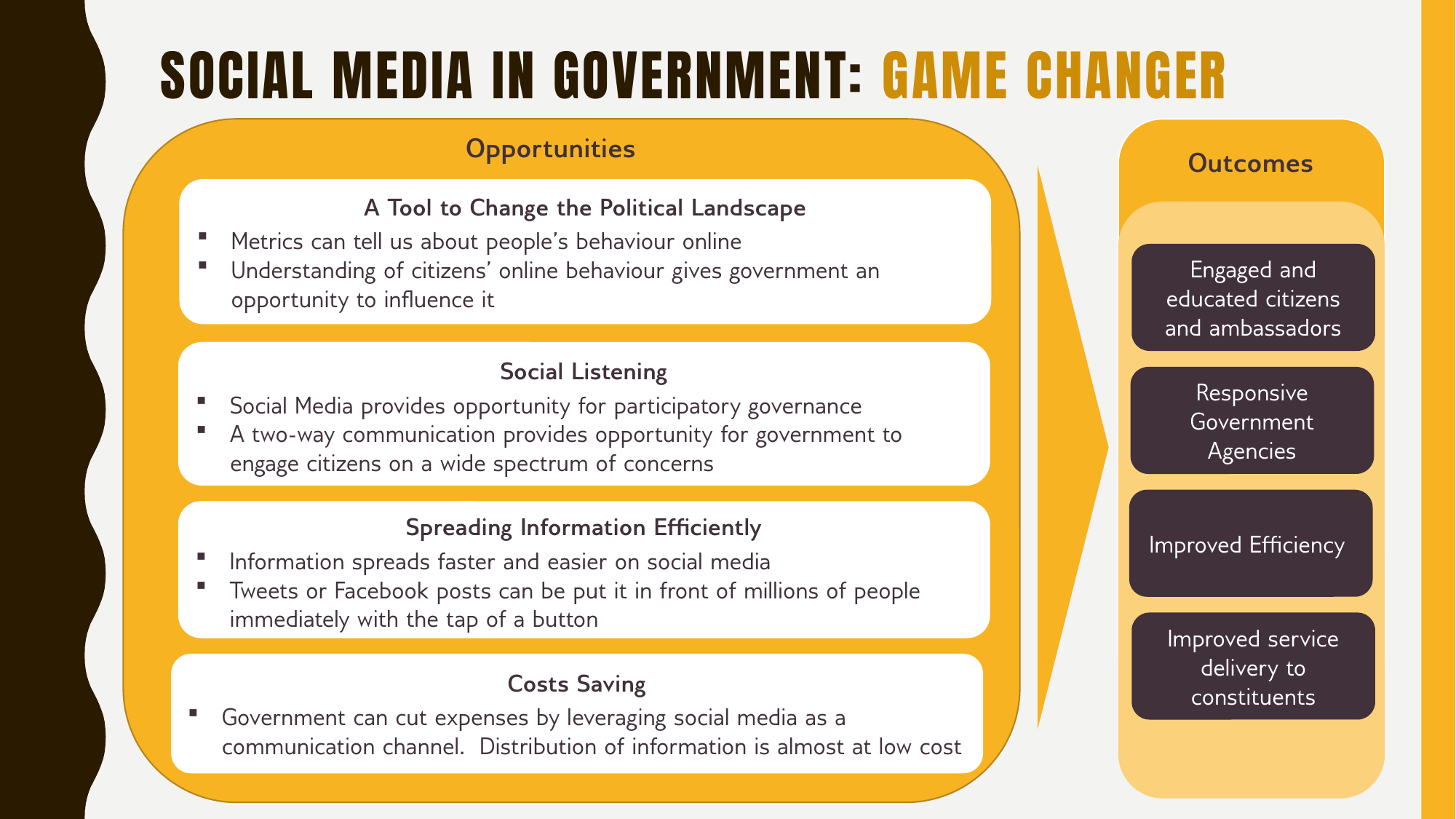

# SOCIAL MEDIA IN GOVERNMENT: Game changer

Opportunities
Outcomes

A Tool to Change the Political Landscape
Metrics can tell us about people’s behaviour online
Understanding of citizens’ online behaviour gives government an opportunity to influence it

Engaged and educated citizens and ambassadors

Social Listening
Social Media provides opportunity for participatory governance
A two-way communication provides opportunity for government to engage citizens on a wide spectrum of concerns

Responsive Government Agencies

Improved Efficiency

Spreading Information Efficiently
Information spreads faster and easier on social media
Tweets or Facebook posts can be put it in front of millions of people immediately with the tap of a button

Improved service delivery to constituents
Costs Saving
Government can cut expenses by leveraging social media as a communication channel.  Distribution of information is almost at low cost